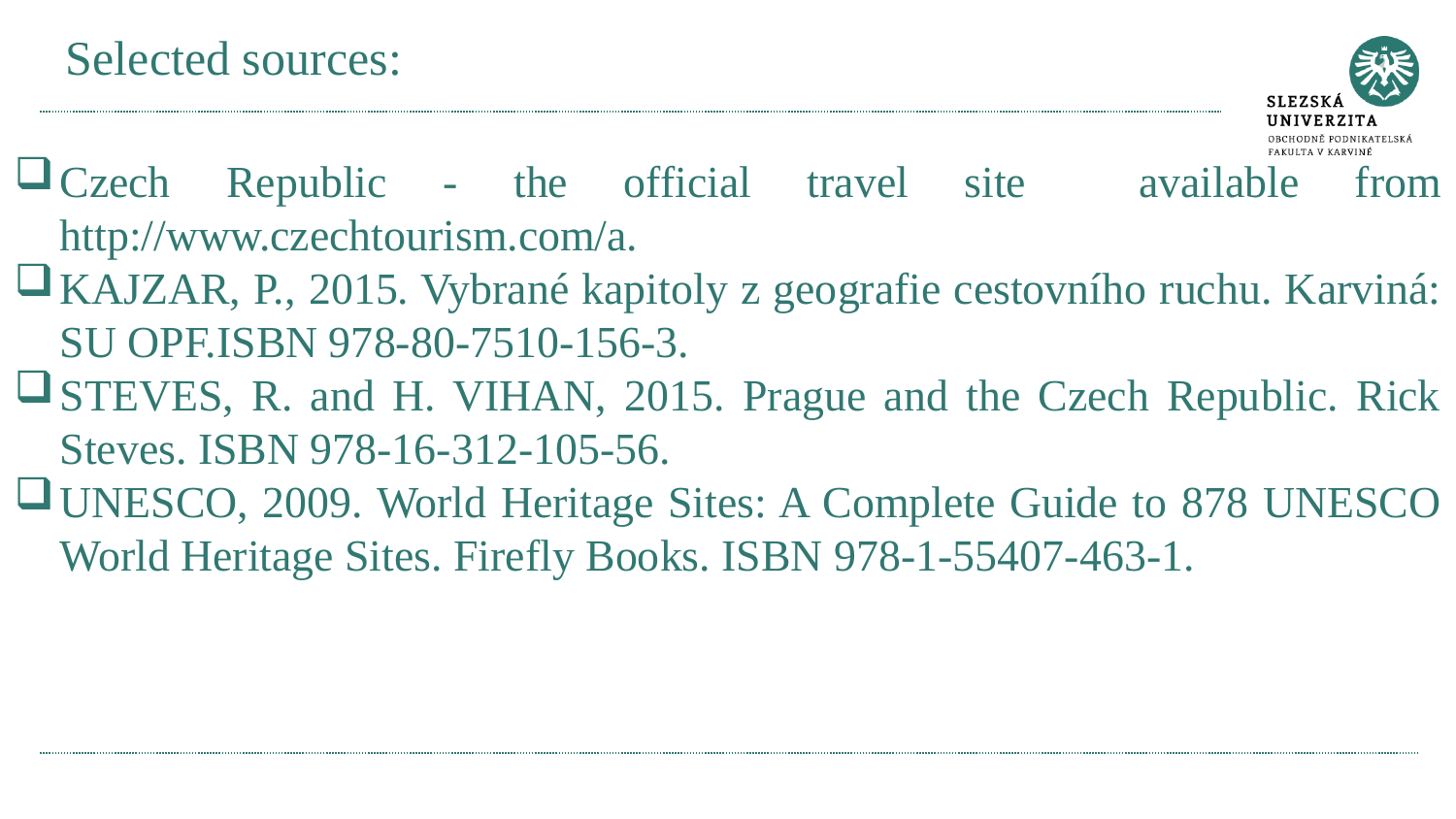

# Selected sources:
Czech Republic - the official travel site  available from http://www.czechtourism.com/a.
KAJZAR, P., 2015. Vybrané kapitoly z geografie cestovního ruchu. Karviná: SU OPF.ISBN 978-80-7510-156-3.
STEVES, R. and H. VIHAN, 2015. Prague and the Czech Republic. Rick Steves. ISBN 978-16-312-105-56.
UNESCO, 2009. World Heritage Sites: A Complete Guide to 878 UNESCO World Heritage Sites. Firefly Books. ISBN 978-1-55407-463-1.